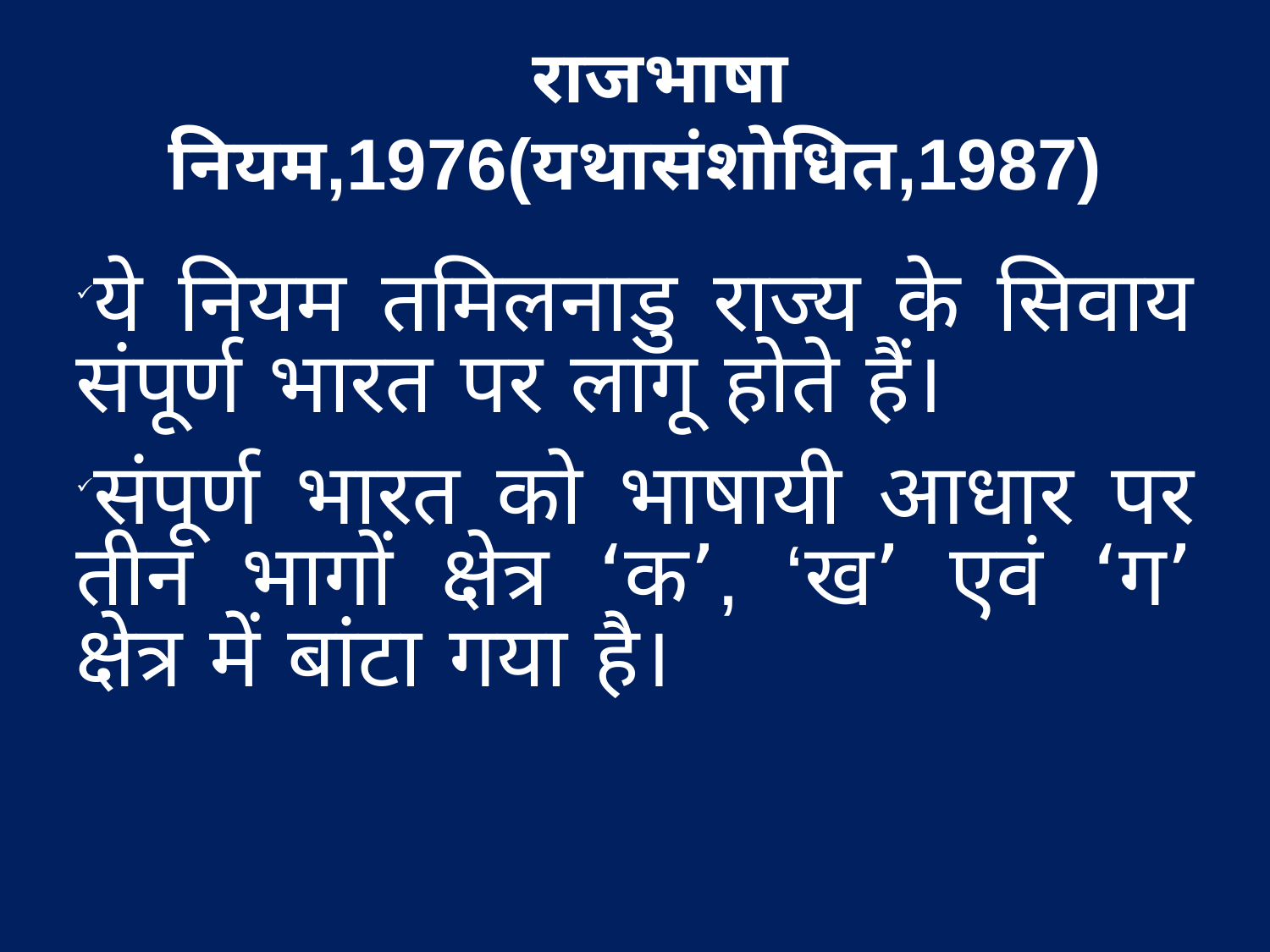

राजभाषा नियम,1976(यथासंशोधित,1987)

ये नियम तमिलनाडु राज्य के सिवाय संपूर्ण भारत पर लागू होते हैं।

संपूर्ण भारत को भाषायी आधार पर तीन भागों क्षेत्र ‘क’, ‘ख’ एवं ‘ग’ क्षेत्र में बांटा गया है।